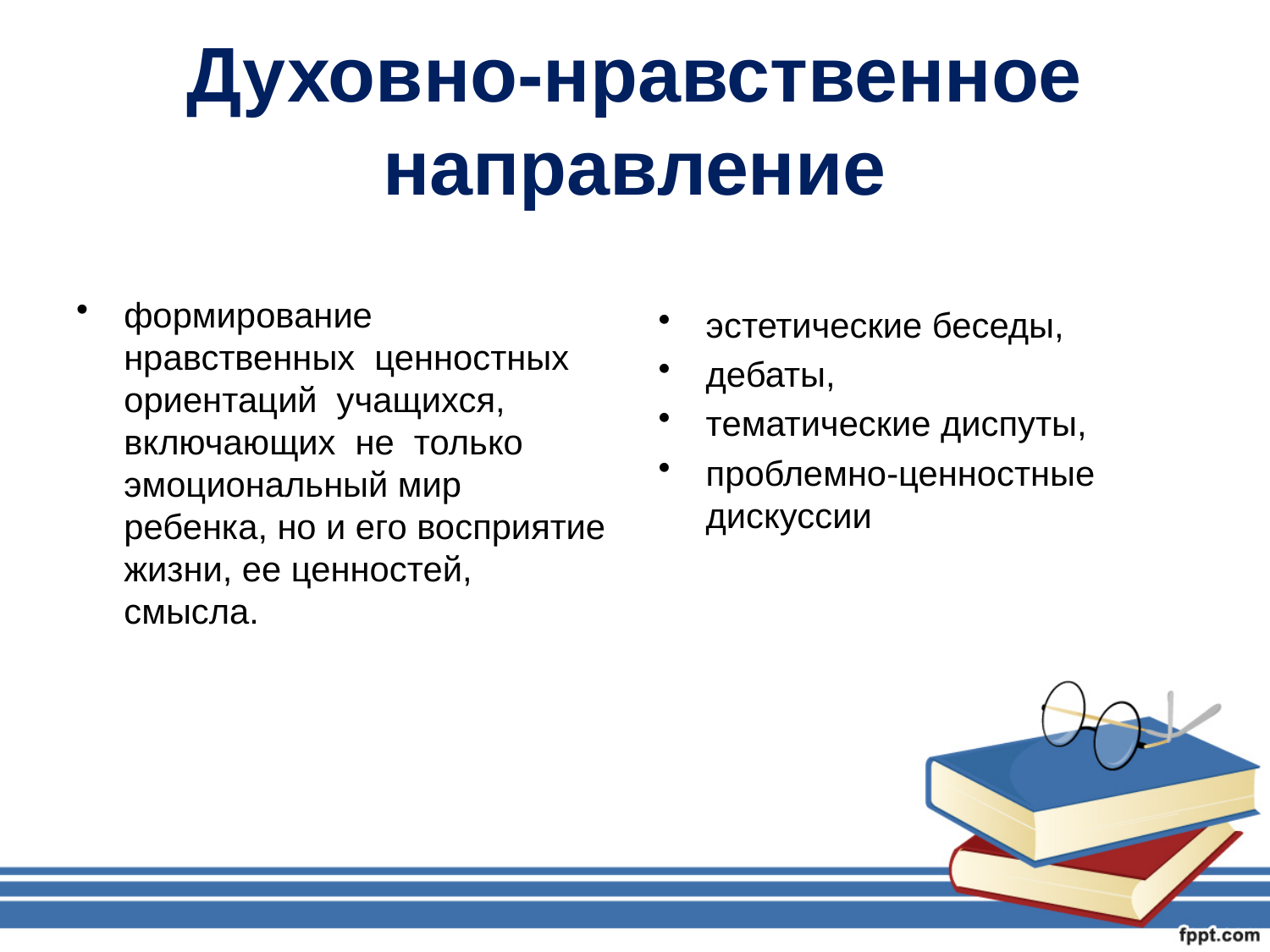

# Духовно-нравственное направление
формирование  нравственных  ценностных  ориентаций  учащихся,  включающих  не  только  эмоциональный мир ребенка, но и его восприятие жизни, ее ценностей, смысла.
эстетические беседы,
дебаты,
тематические диспуты,
проблемно-ценностные дискуссии